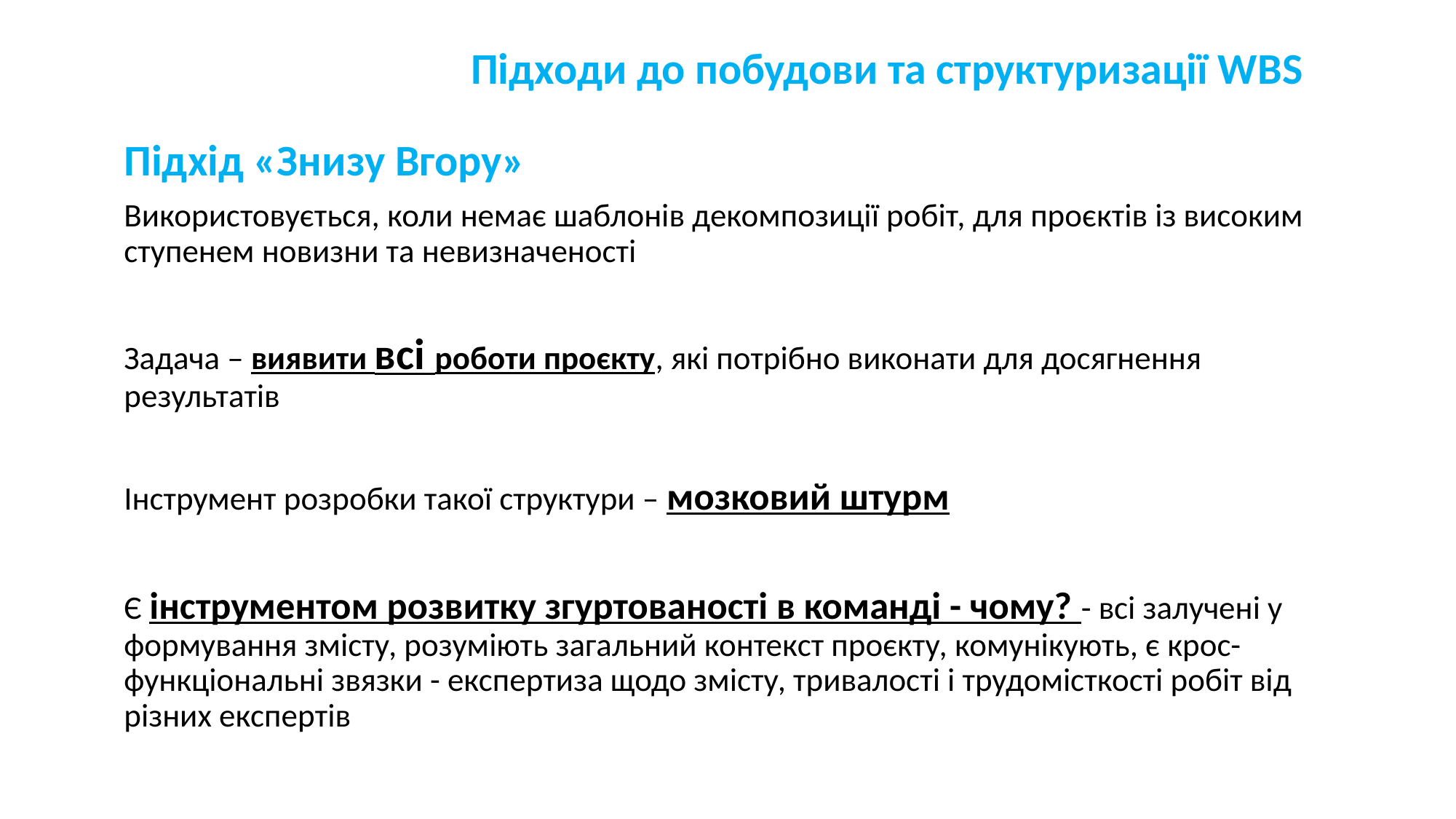

# Підходи до побудови та структуризації WBS
Підхід «Знизу Вгору»
Використовується, коли немає шаблонів декомпозиції робіт, для проєктів із високим ступенем новизни та невизначеності

Задача – виявити всі роботи проєкту, які потрібно виконати для досягнення результатів

Інструмент розробки такої структури – мозковий штурм

Є інструментом розвитку згуртованості в команді - чому? - всі залучені у формування змісту, розуміють загальний контекст проєкту, комунікують, є крос-функціональні звязки - експертиза щодо змісту, тривалості і трудомісткості робіт від різних експертів